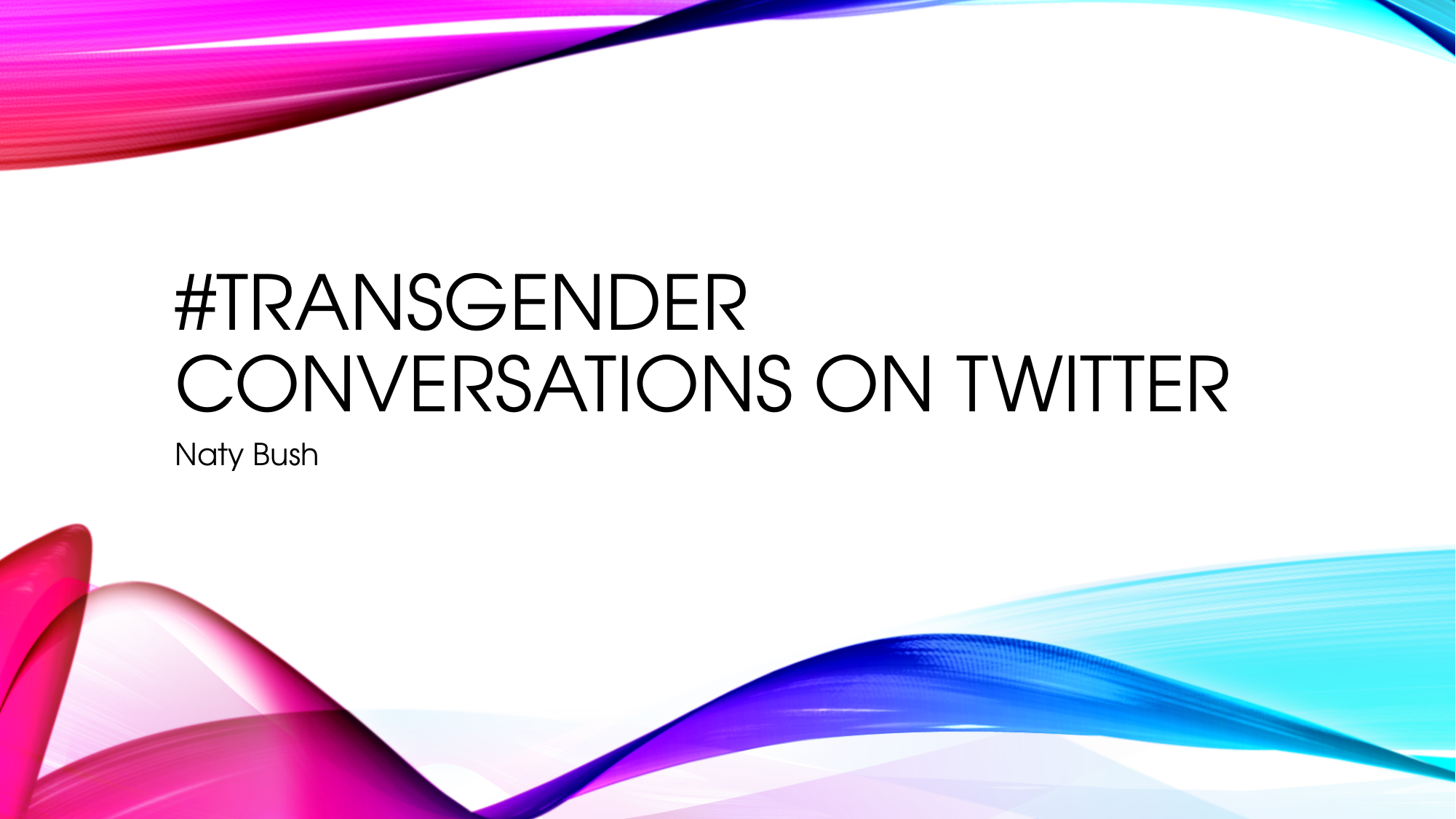

# #Transgender conversations on Twitter
Naty Bush